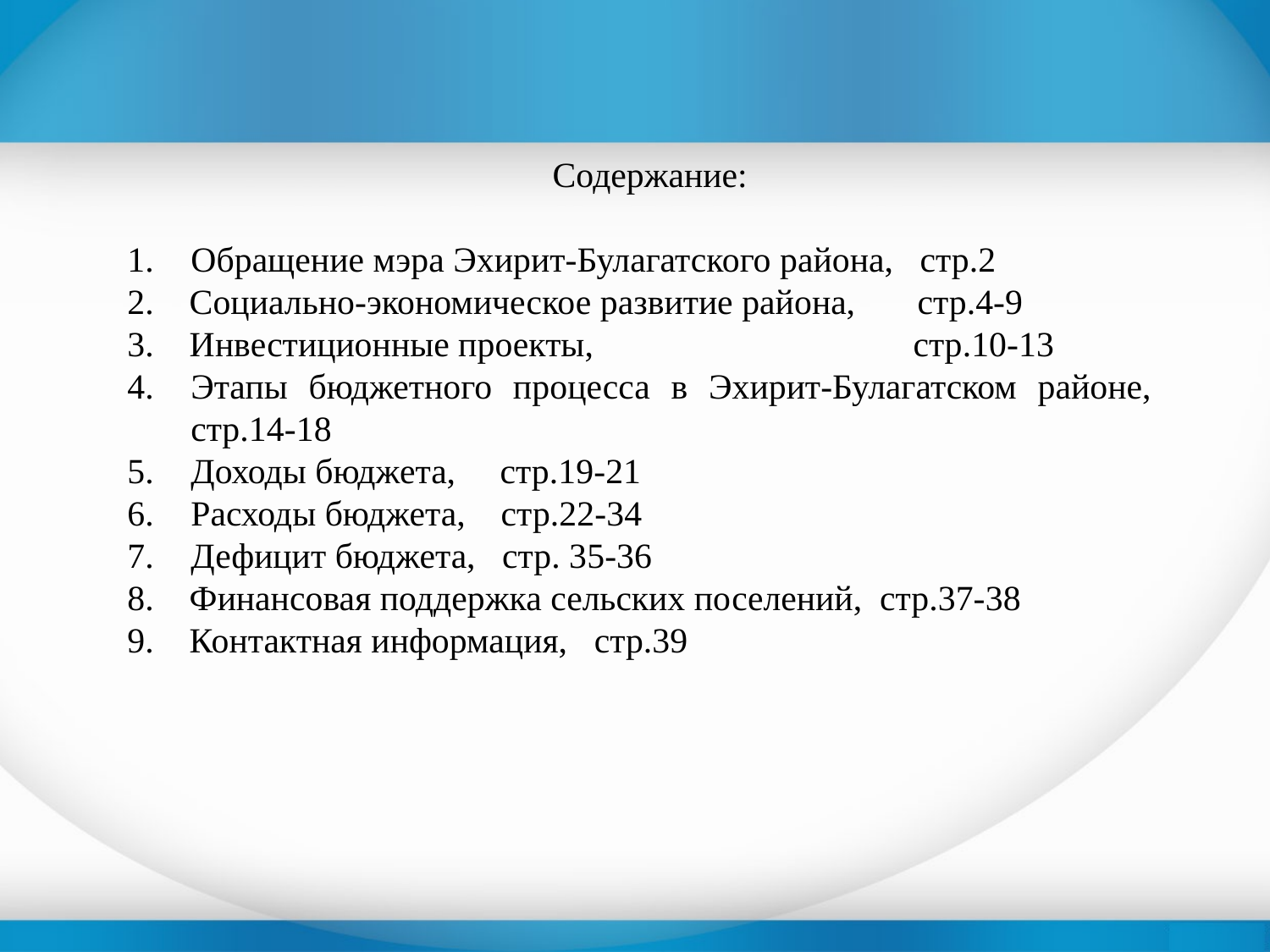

Содержание:

Обращение мэра Эхирит-Булагатского района,   стр.2
2.    Социально-экономическое развитие района,       стр.4-9
3.    Инвестиционные проекты,                                    стр.10-13
Этапы бюджетного процесса в Эхирит-Булагатском районе,  стр.14-18
Доходы бюджета,     стр.19-21
Расходы бюджета,    стр.22-34
Дефицит бюджета,   стр. 35-36
8.    Финансовая поддержка сельских поселений,  стр.37-38
9.    Контактная информация,   стр.39